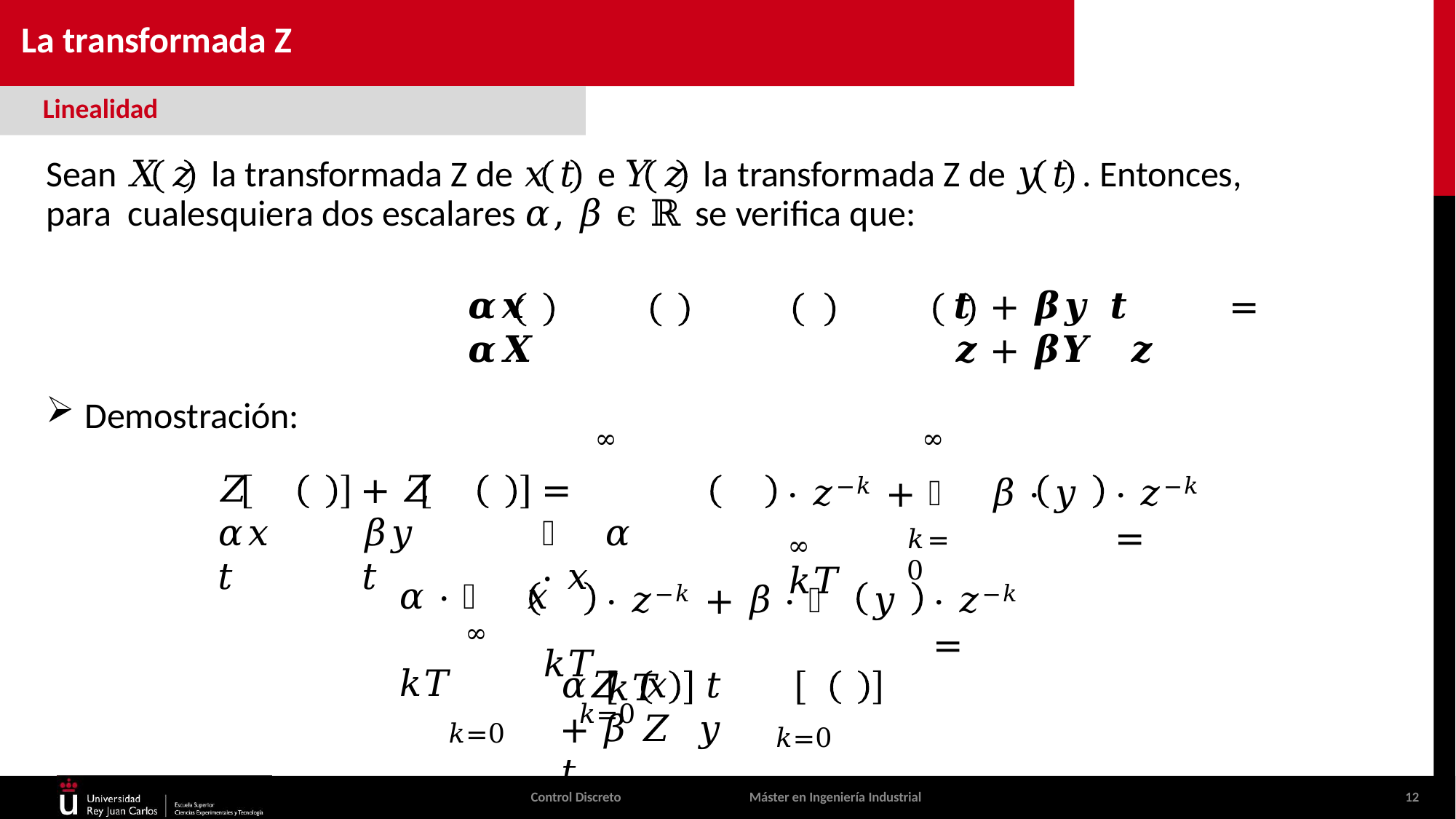

# La transformada Z

Linealidad

Sean 𝑋	𝑧	la transformada Z de 𝑥	𝑡	e 𝑌	𝑧	la transformada Z de 𝑦	𝑡	. Entonces, para  cualesquiera dos escalares 𝛼, 𝛽 ϵ ℝ se verifica que:

𝜶𝒙	𝒕	+ 𝜷𝒚 𝒕	= 𝜶𝑿	𝒛	+ 𝜷𝒀	𝒛

Demostración:
∞
= ෍ 𝛼 · 𝑥	𝑘𝑇
𝑘=0
∞
· 𝑧−𝑘 + ෍ 𝛽 · 𝑦	𝑘𝑇
𝑍  𝛼𝑥	𝑡
+ 𝑍  𝛽𝑦	𝑡
∞
· 𝑧−𝑘 =

𝑘=0
∞
𝛼 · ෍ 𝑥	𝑘𝑇
𝑘=0
· 𝑧−𝑘 + 𝛽 · ෍ 𝑦	𝑘𝑇
𝑘=0
· 𝑧−𝑘 =

𝛼𝑍  𝑥	𝑡	+ 𝛽 𝑍  𝑦	𝑡

Control Discreto
Máster en Ingeniería Industrial
12